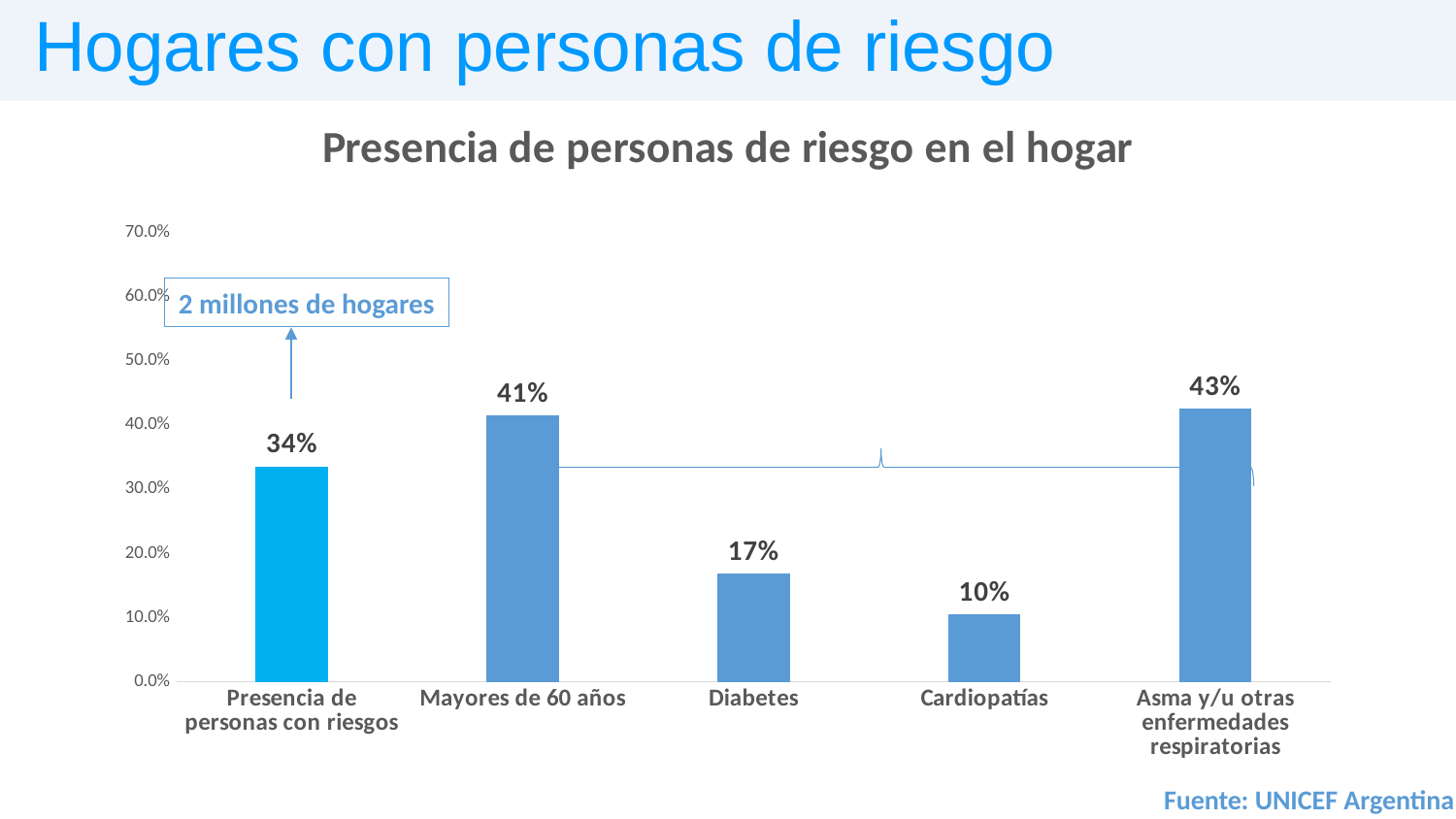

Hogares con personas de riesgo

### Chart: Presencia de personas de riesgo en el hogar

| Category |  |
|---|---|
| Presencia de personas con riesgos | 0.33537934528810265 |
| Mayores de 60 años | 0.4147706191979444 |
| Diabetes | 0.16806385637940577 |
| Cardiopatías | 0.10439274505705239 |
| Asma y/u otras enfermedades respiratorias | 0.4260753672503258 |
2 millones de hogares
Fuente: UNICEF Argentina